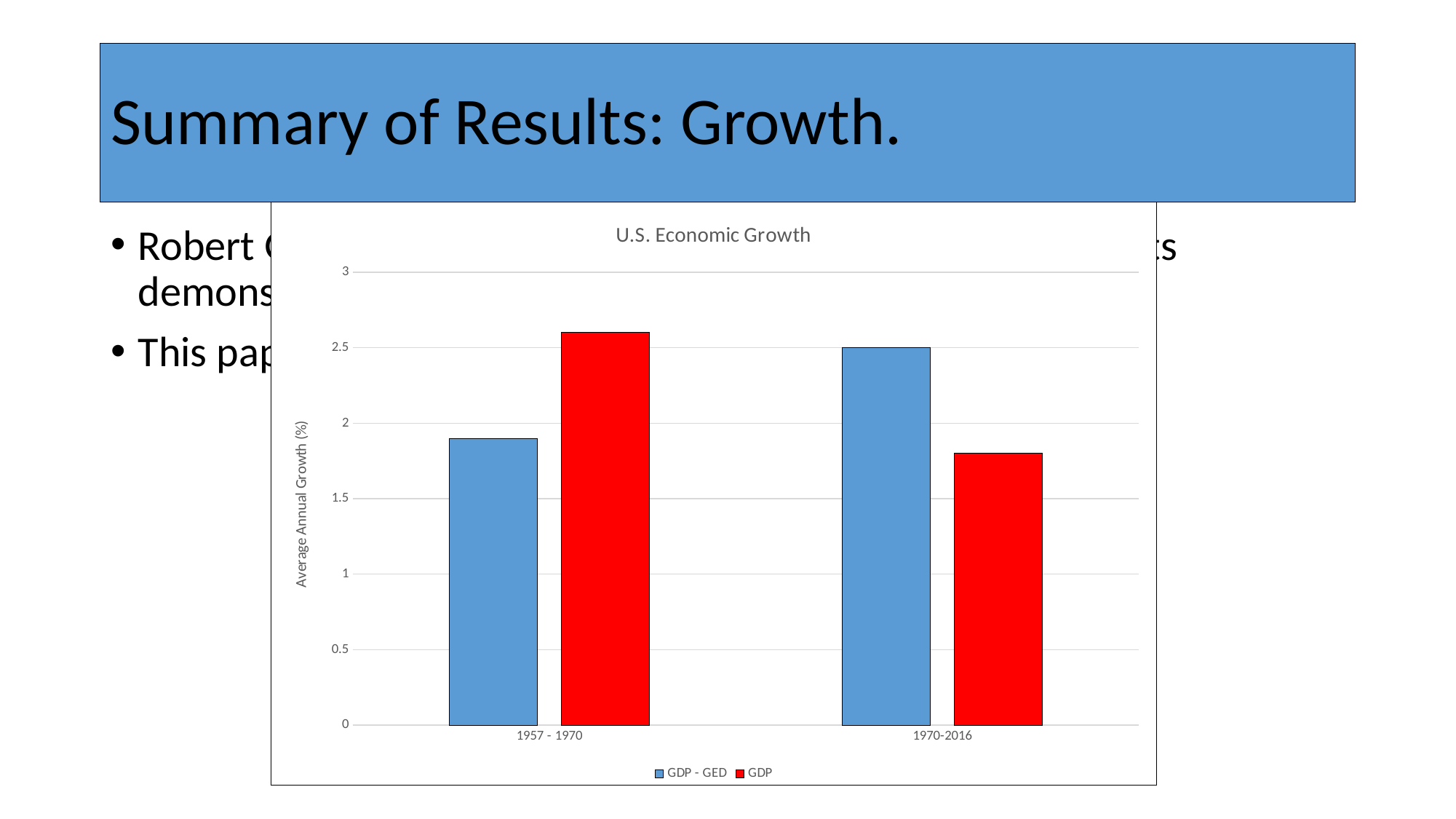

# Summary of Results: Growth.

### Chart: U.S. Economic Growth

| Category |  |  |
|---|---|---|
| 1957 - 1970 | 1.9 | 2.6 |
| 1970-2016 | 2.5 | 1.8 |
Robert Gordon, Thomas Piketty other prominent economists demonstrate “slowdown” in U.S. growth post 1970s.
This paper argues partially due to mis-measurement.